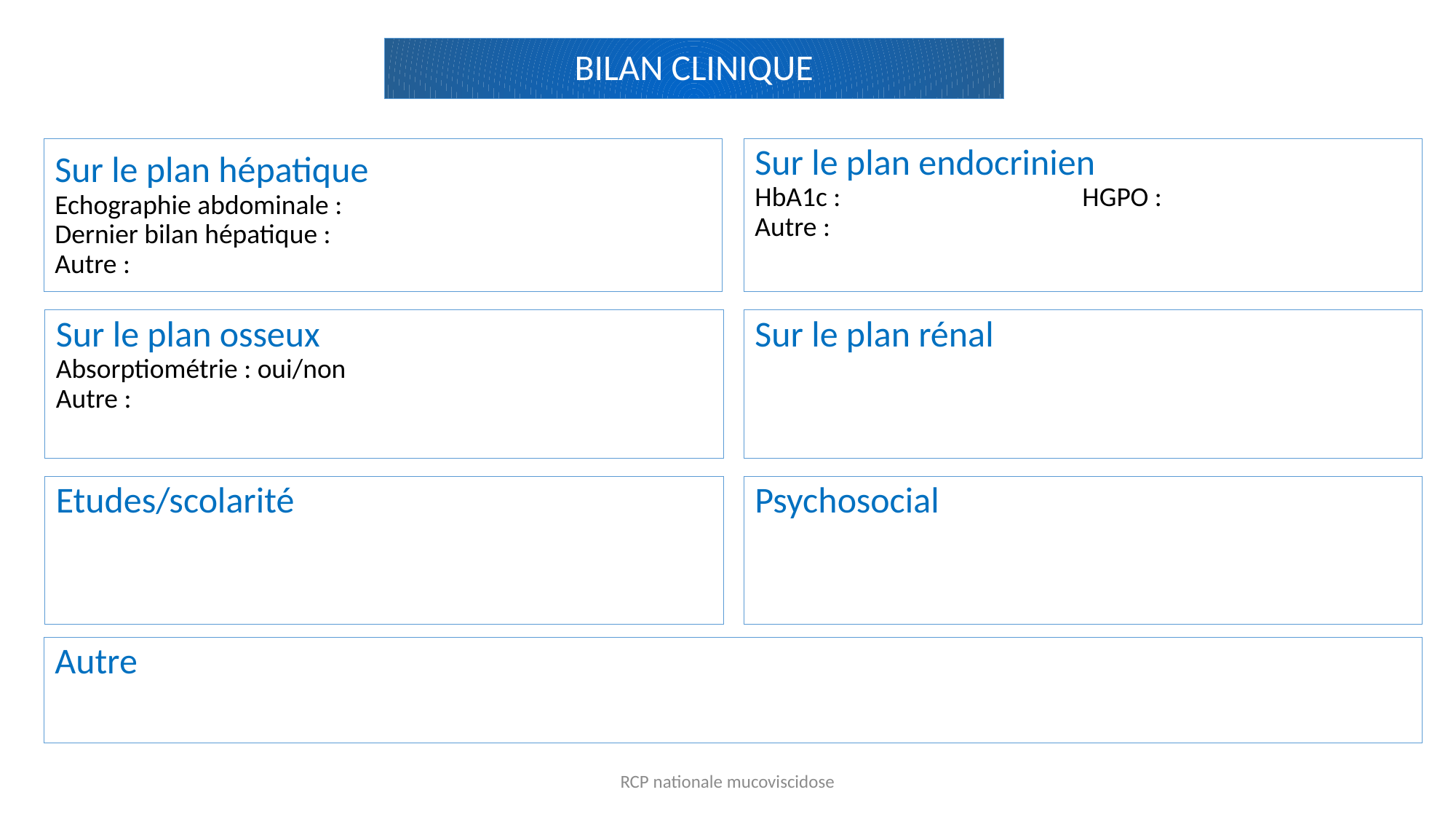

BILAN CLINIQUE
Sur le plan hépatique
Echographie abdominale :
Dernier bilan hépatique :
Autre :
Sur le plan endocrinien
HbA1c : 			HGPO :
Autre :
Sur le plan rénal
Sur le plan osseux
Absorptiométrie : oui/non
Autre :
Psychosocial
Etudes/scolarité
Autre
RCP nationale mucoviscidose